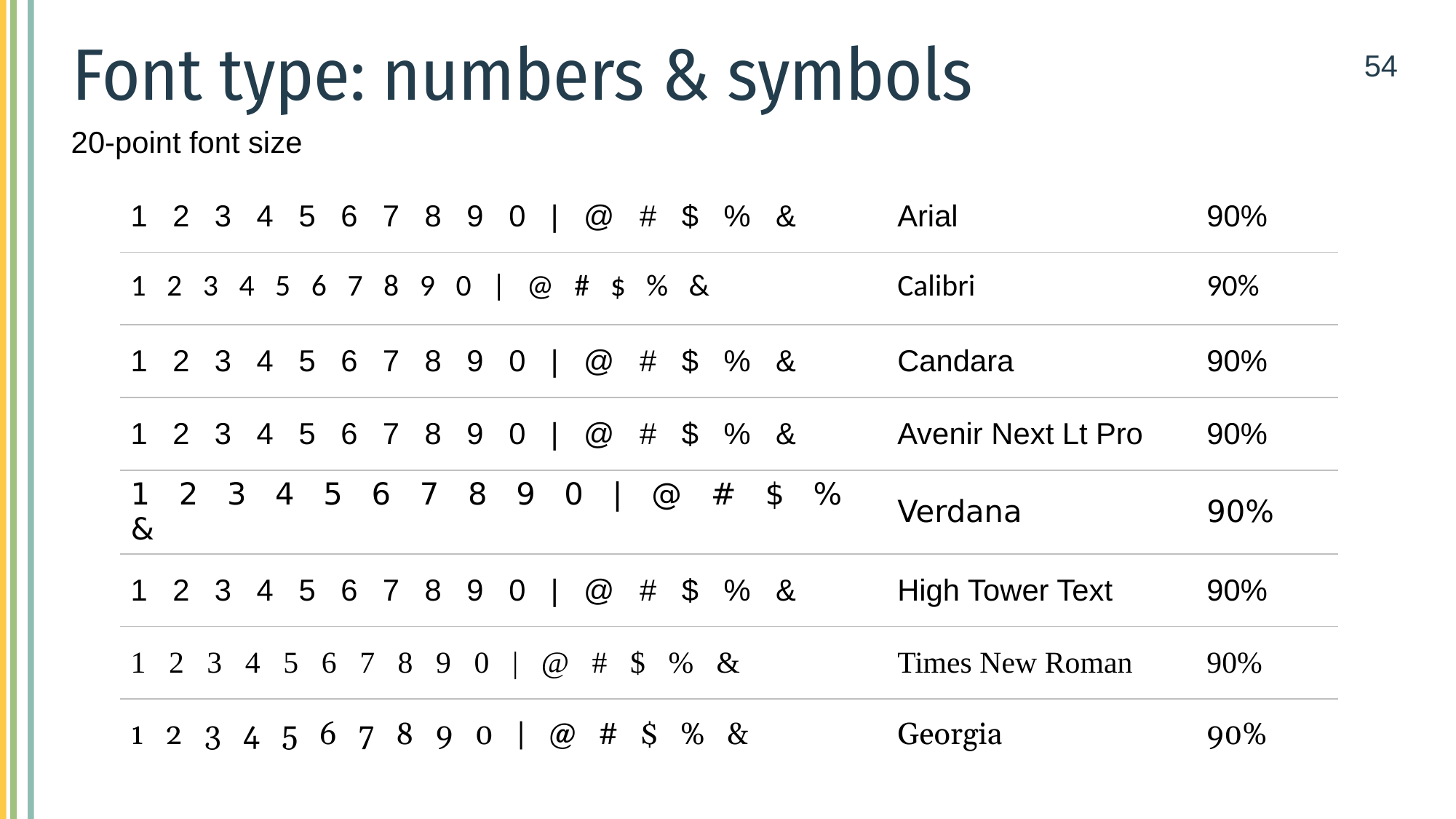

# Font type: numbers & symbols
54
20-point font size
| 1 2 3 4 5 6 7 8 9 0 | @ # $ % & | Arial | 90% |
| --- | --- | --- |
| 1 2 3 4 5 6 7 8 9 0 | @ # $ % & | Calibri | 90% |
| 1 2 3 4 5 6 7 8 9 0 | @ # $ % & | Candara | 90% |
| 1 2 3 4 5 6 7 8 9 0 | @ # $ % & | Avenir Next Lt Pro | 90% |
| 1 2 3 4 5 6 7 8 9 0 | @ # $ % & | Verdana | 90% |
| 1 2 3 4 5 6 7 8 9 0 | @ # $ % & | High Tower Text | 90% |
| 1 2 3 4 5 6 7 8 9 0 | @ # $ % & | Times New Roman | 90% |
| 1 2 3 4 5 6 7 8 9 0 | @ # $ % & | Georgia | 90% |